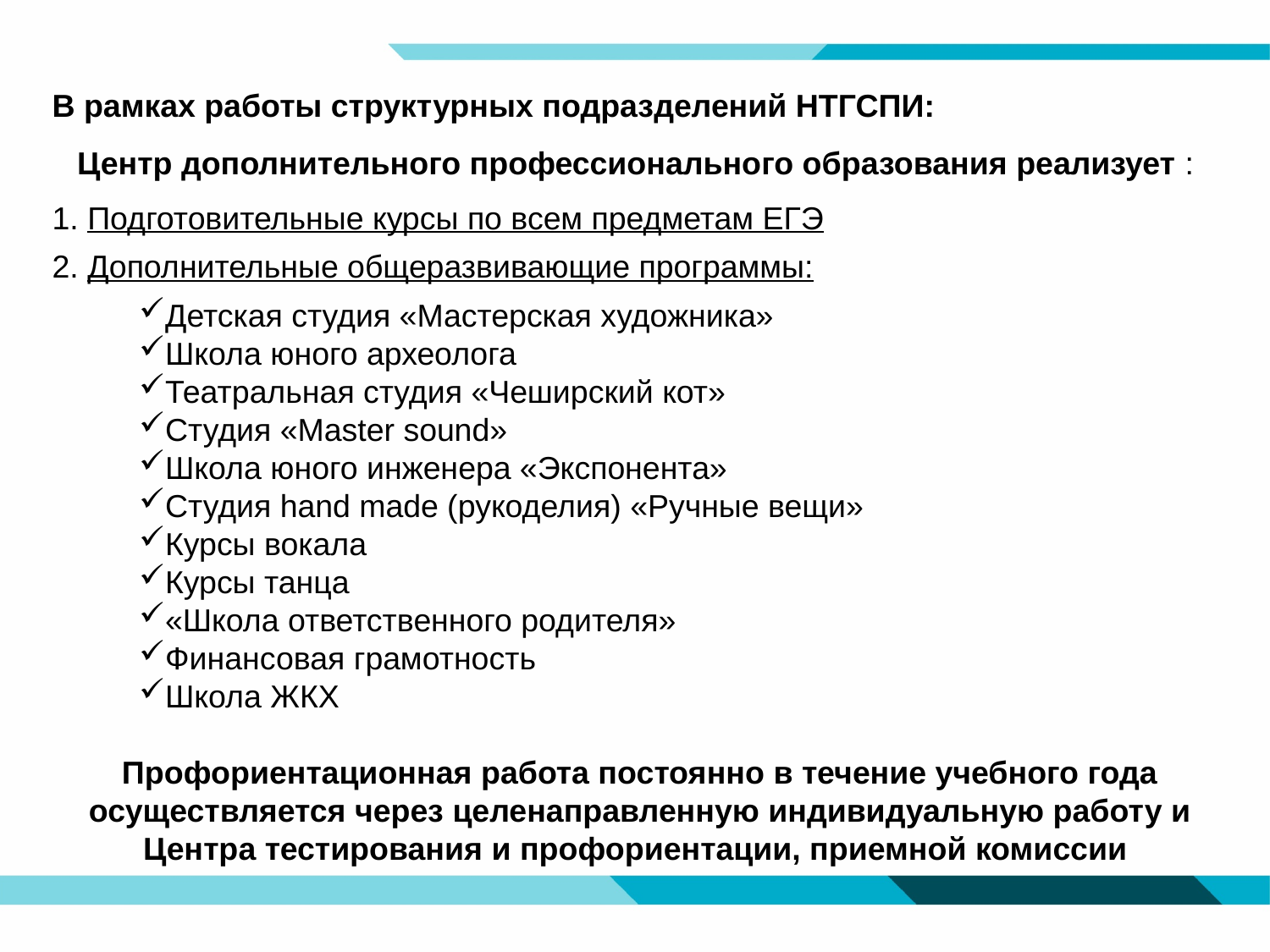

В рамках работы структурных подразделений НТГСПИ:

Центр дополнительного профессионального образования реализует :

1. Подготовительные курсы по всем предметам ЕГЭ
2. Дополнительные общеразвивающие программы:
Детская студия «Мастерская художника»
Школа юного археолога
Театральная студия «Чеширский кот»
Студия «Master sound»
Школа юного инженера «Экспонента»
Студия hand made (рукоделия) «Ручные вещи»
Курсы вокала
Курсы танца
«Школа ответственного родителя»
Финансовая грамотность
Школа ЖКХ

Профориентационная работа постоянно в течение учебного года осуществляется через целенаправленную индивидуальную работу и Центра тестирования и профориентации, приемной комиссии